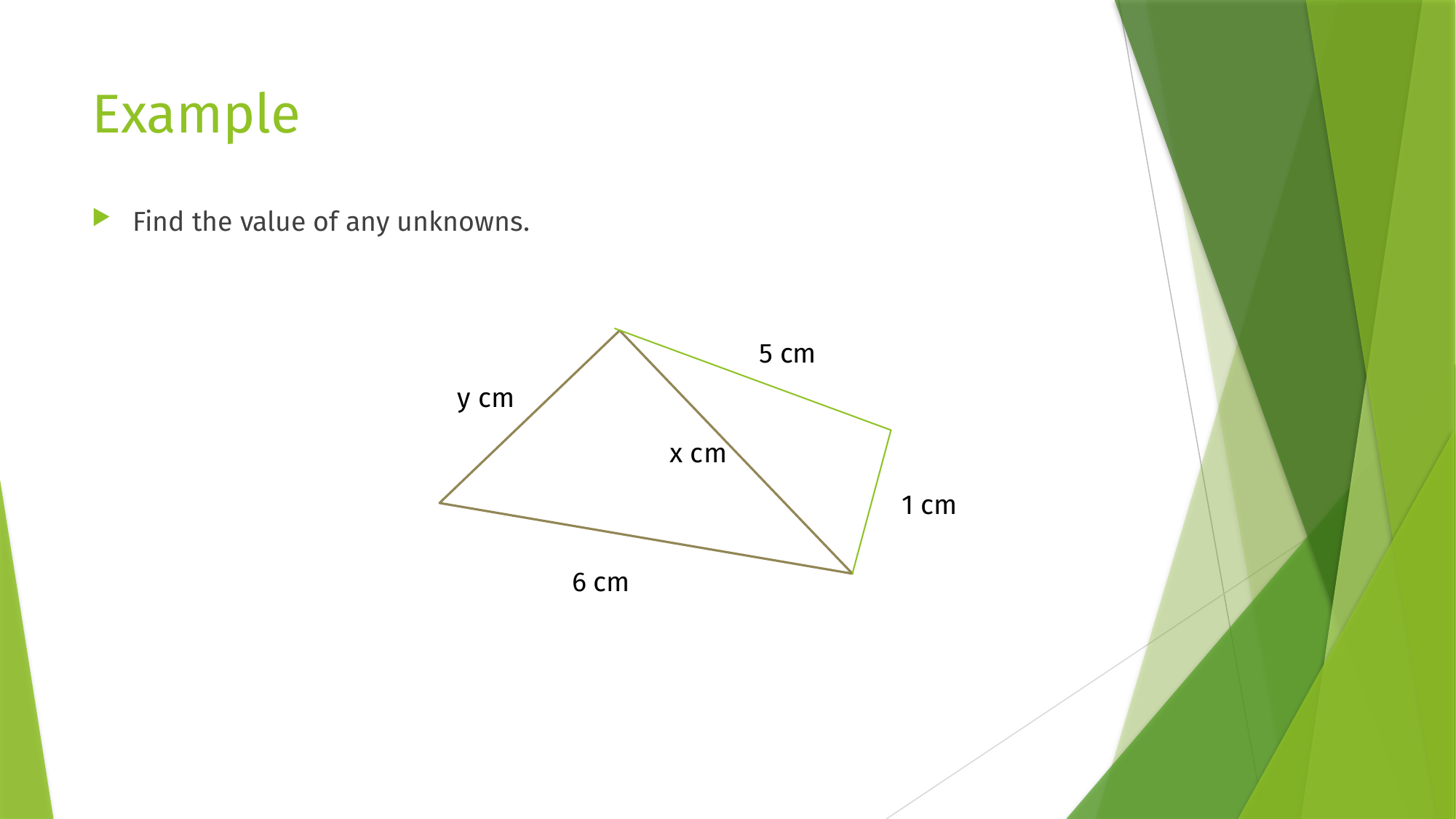

# Example
Find the value of any unknowns.
5 cm
 y cm

x cm
1 cm
6 cm